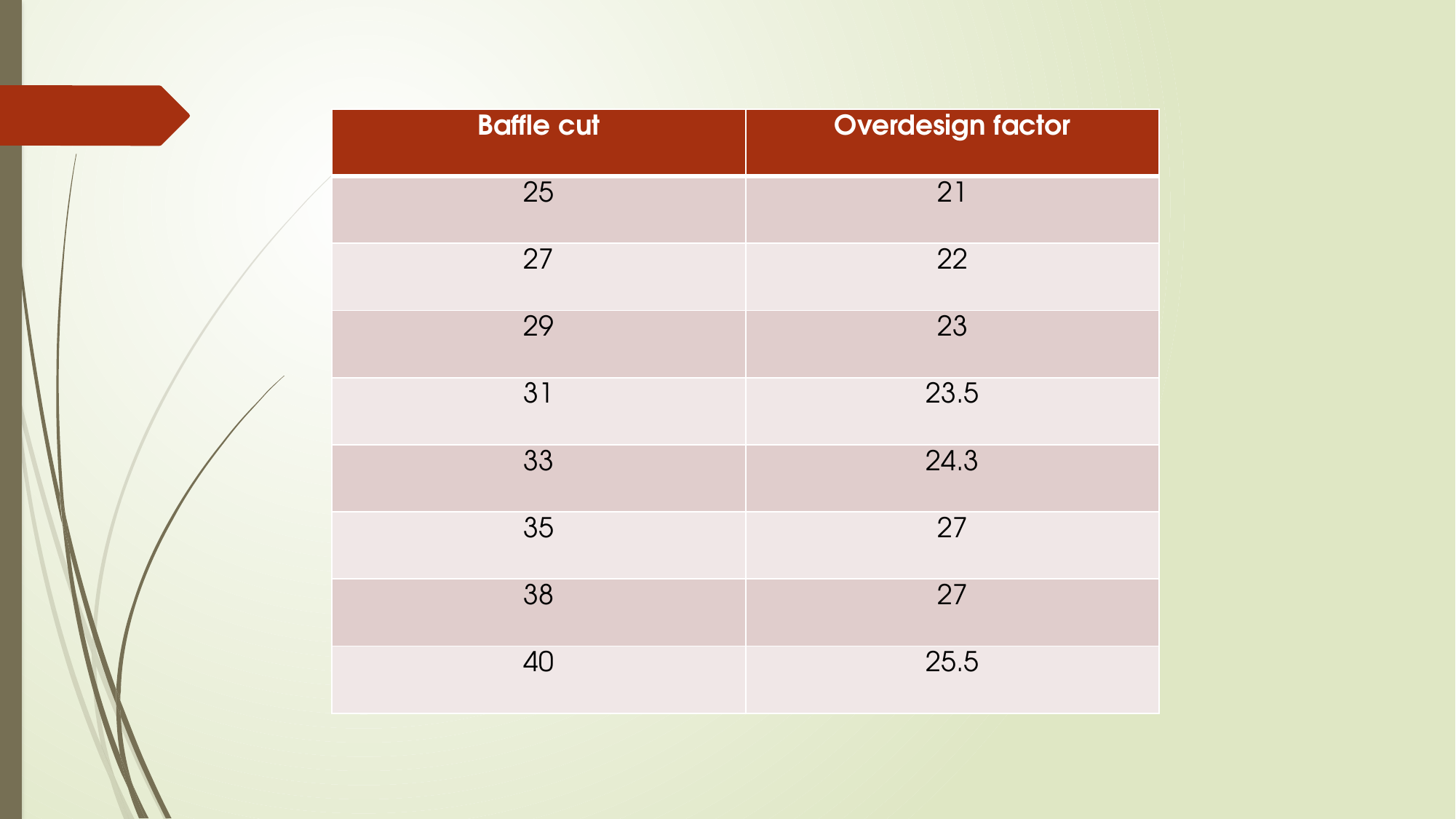

| Baffle cut | Overdesign factor |
| --- | --- |
| 25 | 21 |
| 27 | 22 |
| 29 | 23 |
| 31 | 23.5 |
| 33 | 24.3 |
| 35 | 27 |
| 38 | 27 |
| 40 | 25.5 |